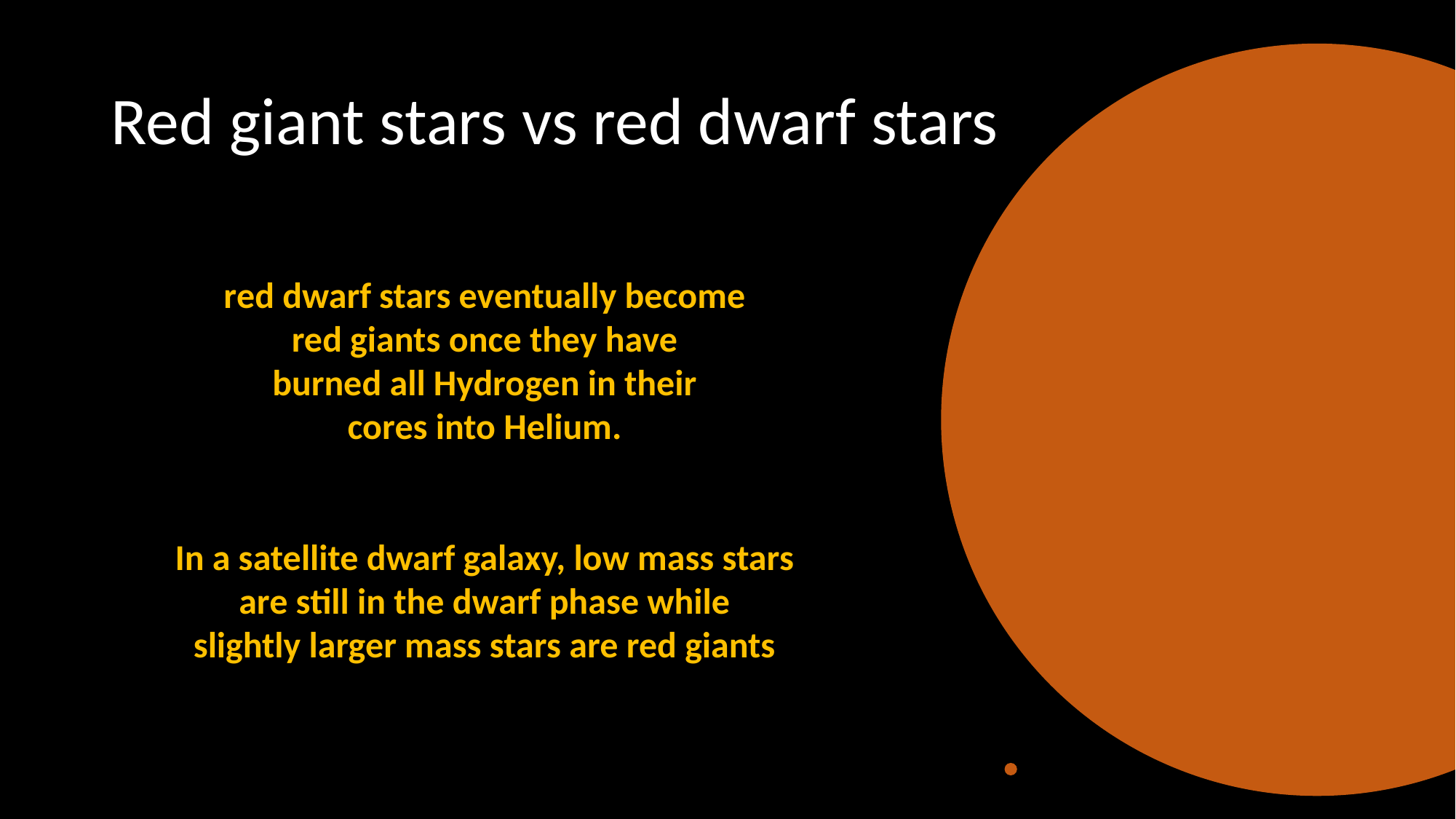

# Red giant stars vs red dwarf stars

red dwarf stars eventually become
red giants once they have
burned all Hydrogen in their
cores into Helium.

In a satellite dwarf galaxy, low mass stars
are still in the dwarf phase while
slightly larger mass stars are red giants